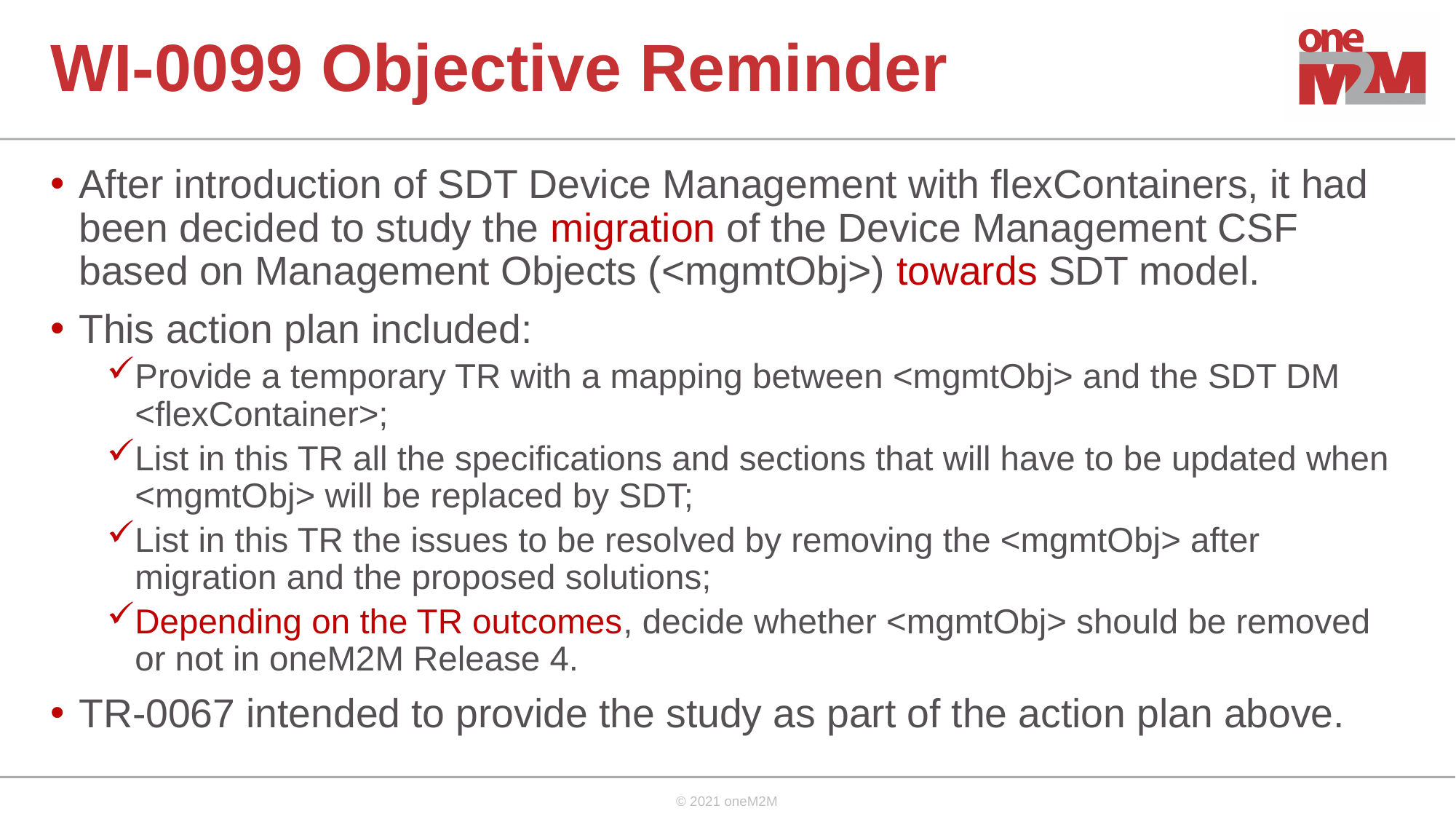

# WI-0099 Objective Reminder
After introduction of SDT Device Management with flexContainers, it had been decided to study the migration of the Device Management CSF based on Management Objects (<mgmtObj>) towards SDT model.
This action plan included:
Provide a temporary TR with a mapping between <mgmtObj> and the SDT DM <flexContainer>;
List in this TR all the specifications and sections that will have to be updated when <mgmtObj> will be replaced by SDT;
List in this TR the issues to be resolved by removing the <mgmtObj> after migration and the proposed solutions;
Depending on the TR outcomes, decide whether <mgmtObj> should be removed or not in oneM2M Release 4.
TR-0067 intended to provide the study as part of the action plan above.